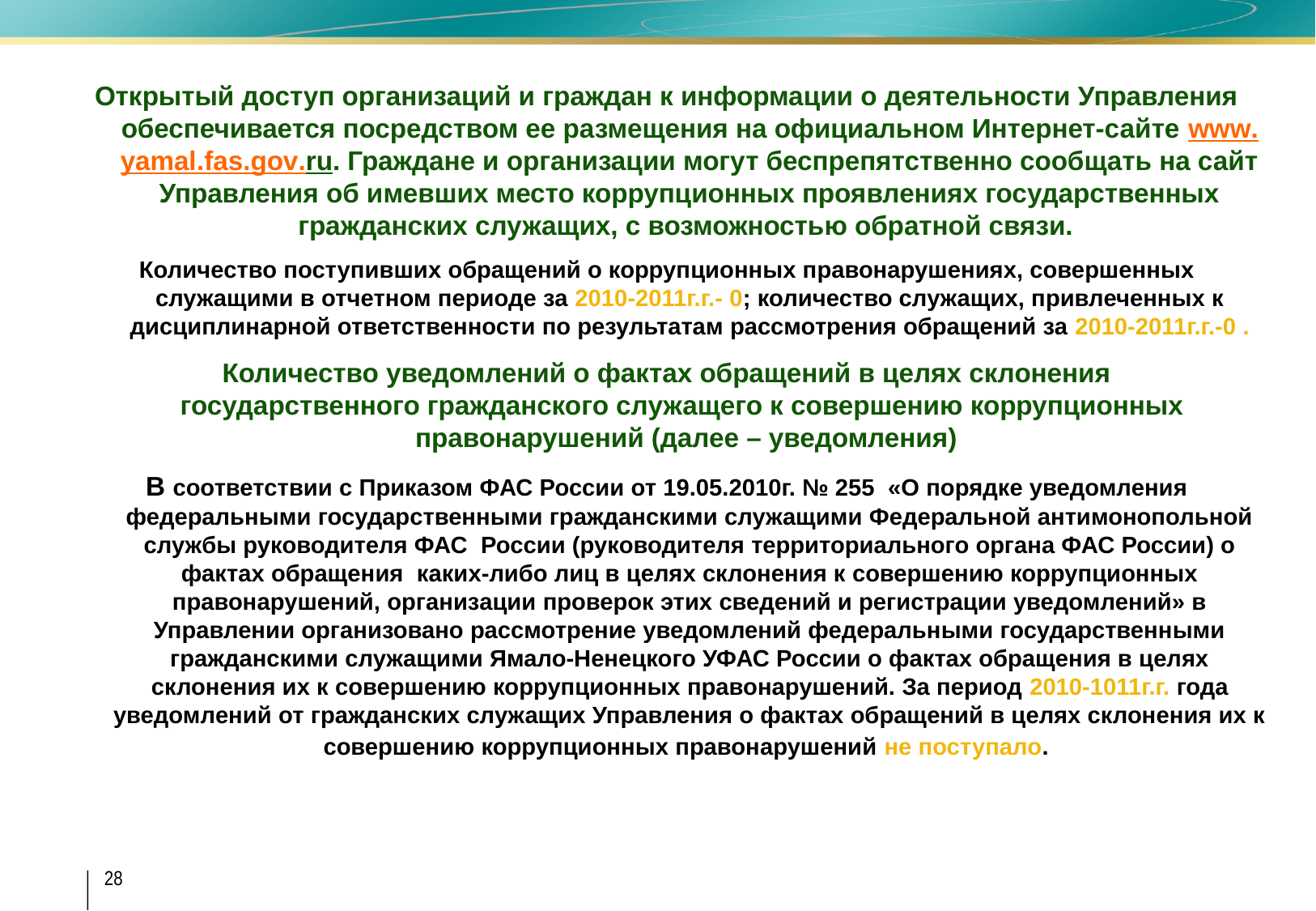

Открытый доступ организаций и граждан к информации о деятельности Управления обеспечивается посредством ее размещения на официальном Интернет-сайте www.yamal.fas.gov.ru. Граждане и организации могут беспрепятственно сообщать на сайт Управления об имевших место коррупционных проявлениях государственных гражданских служащих, с возможностью обратной связи.
Количество поступивших обращений о коррупционных правонарушениях, совершенных служащими в отчетном периоде за 2010-2011г.г.- 0; количество служащих, привлеченных к дисциплинарной ответственности по результатам рассмотрения обращений за 2010-2011г.г.-0 .
Количество уведомлений о фактах обращений в целях склонения государственного гражданского служащего к совершению коррупционных   правонарушений (далее – уведомления)
В соответствии с Приказом ФАС России от 19.05.2010г. № 255  «О порядке уведомления федеральными государственными гражданскими служащими Федеральной антимонопольной службы руководителя ФАС  России (руководителя территориального органа ФАС России) о фактах обращения  каких-либо лиц в целях склонения к совершению коррупционных правонарушений, организации проверок этих сведений и регистрации уведомлений» в Управлении организовано рассмотрение уведомлений федеральными государственными гражданскими служащими Ямало-Ненецкого УФАС России о фактах обращения в целях склонения их к совершению коррупционных правонарушений. За период 2010-1011г.г. года уведомлений от гражданских служащих Управления о фактах обращений в целях склонения их к совершению коррупционных правонарушений не поступало.
28